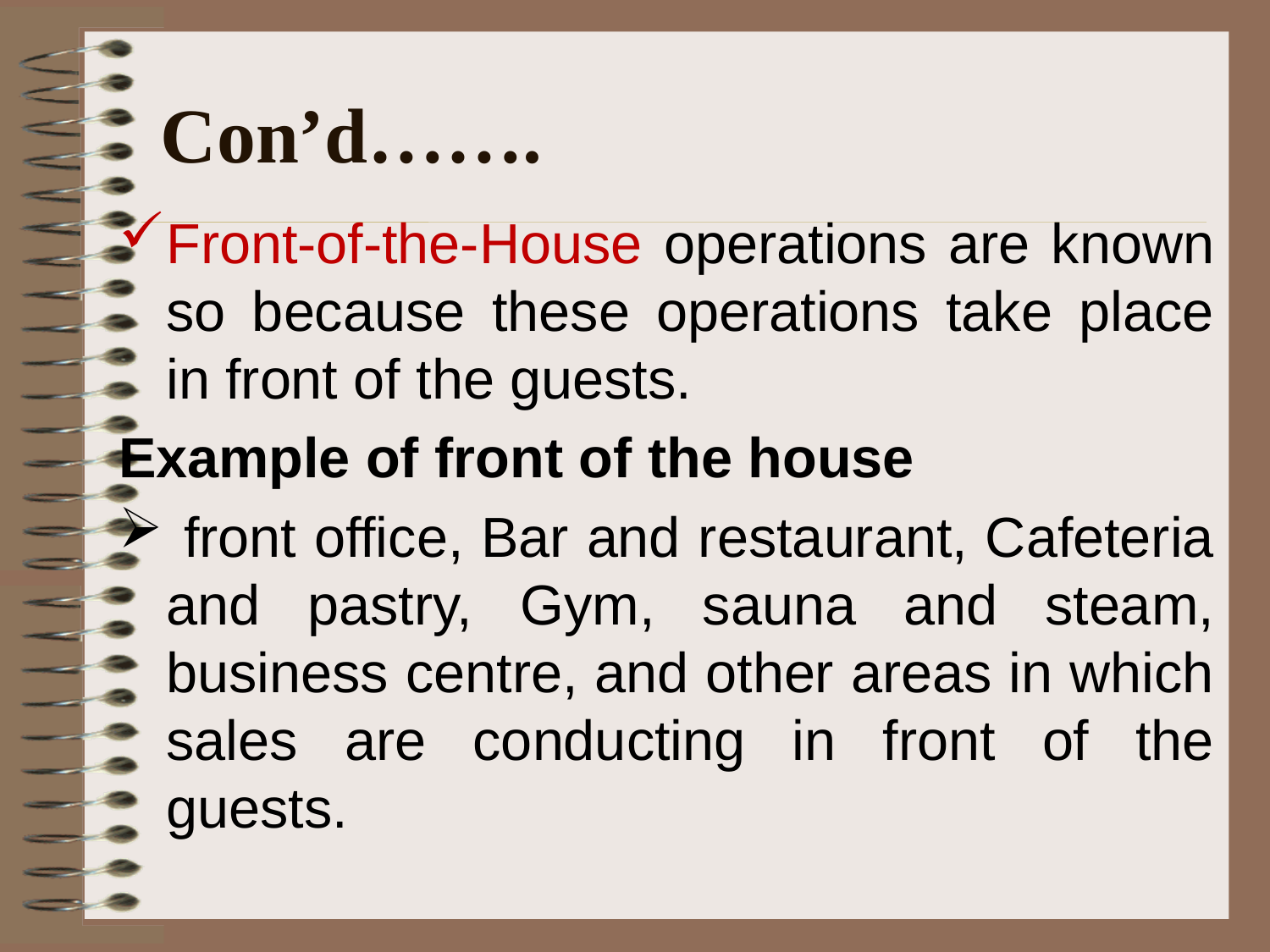

# Con’d…….
Front-of-the-House operations are known so because these operations take place in front of the guests.
Example of front of the house
 front office, Bar and restaurant, Cafeteria and pastry, Gym, sauna and steam, business centre, and other areas in which sales are conducting in front of the guests.